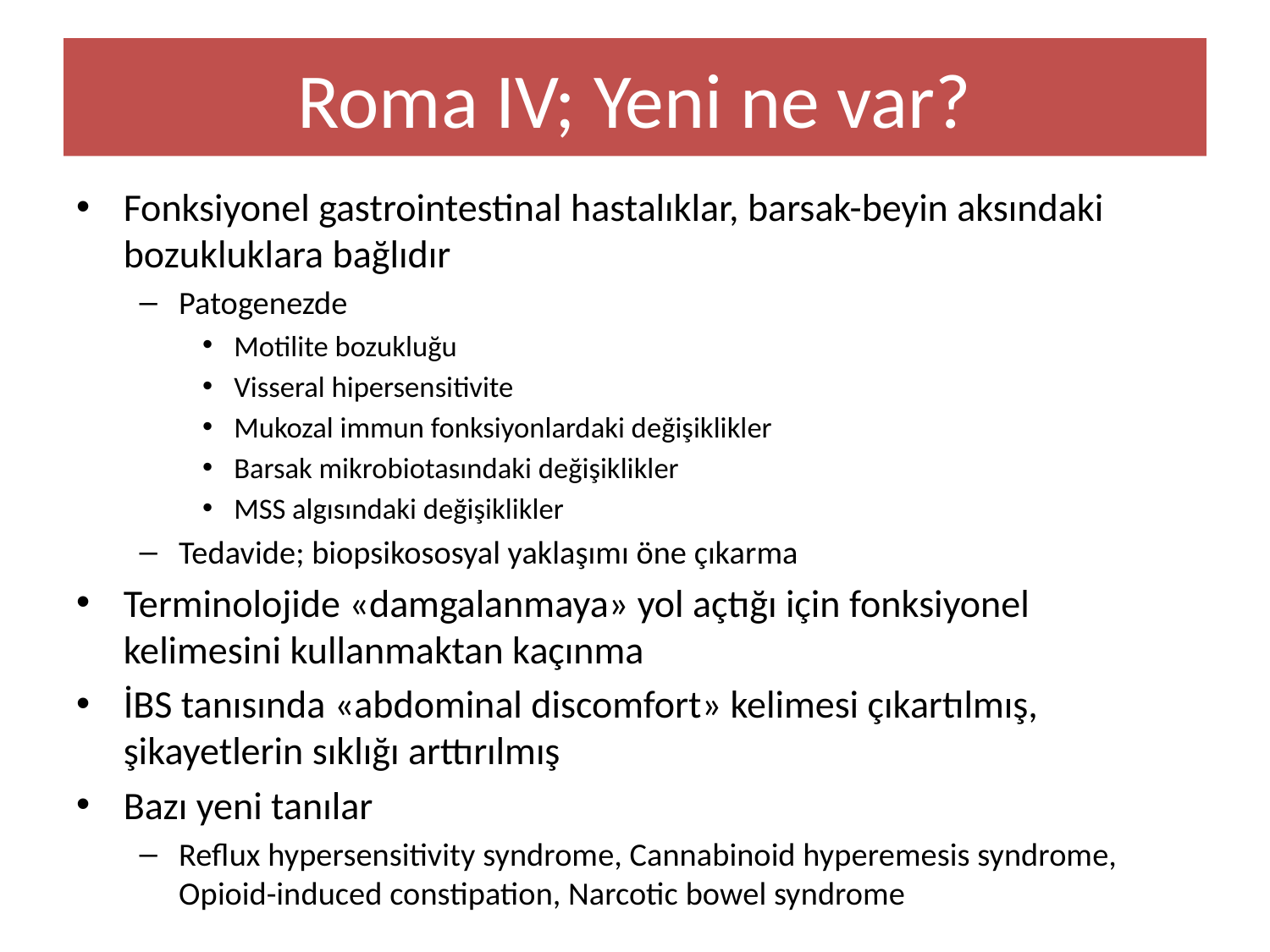

# Roma IV; Yeni ne var?
Fonksiyonel gastrointestinal hastalıklar, barsak-beyin aksındaki bozukluklara bağlıdır
Patogenezde
Motilite bozukluğu
Visseral hipersensitivite
Mukozal immun fonksiyonlardaki değişiklikler
Barsak mikrobiotasındaki değişiklikler
MSS algısındaki değişiklikler
Tedavide; biopsikososyal yaklaşımı öne çıkarma
Terminolojide «damgalanmaya» yol açtığı için fonksiyonel kelimesini kullanmaktan kaçınma
İBS tanısında «abdominal discomfort» kelimesi çıkartılmış, şikayetlerin sıklığı arttırılmış
Bazı yeni tanılar
Reflux hypersensitivity syndrome, Cannabinoid hyperemesis syndrome, Opioid-induced constipation, Narcotic bowel syndrome